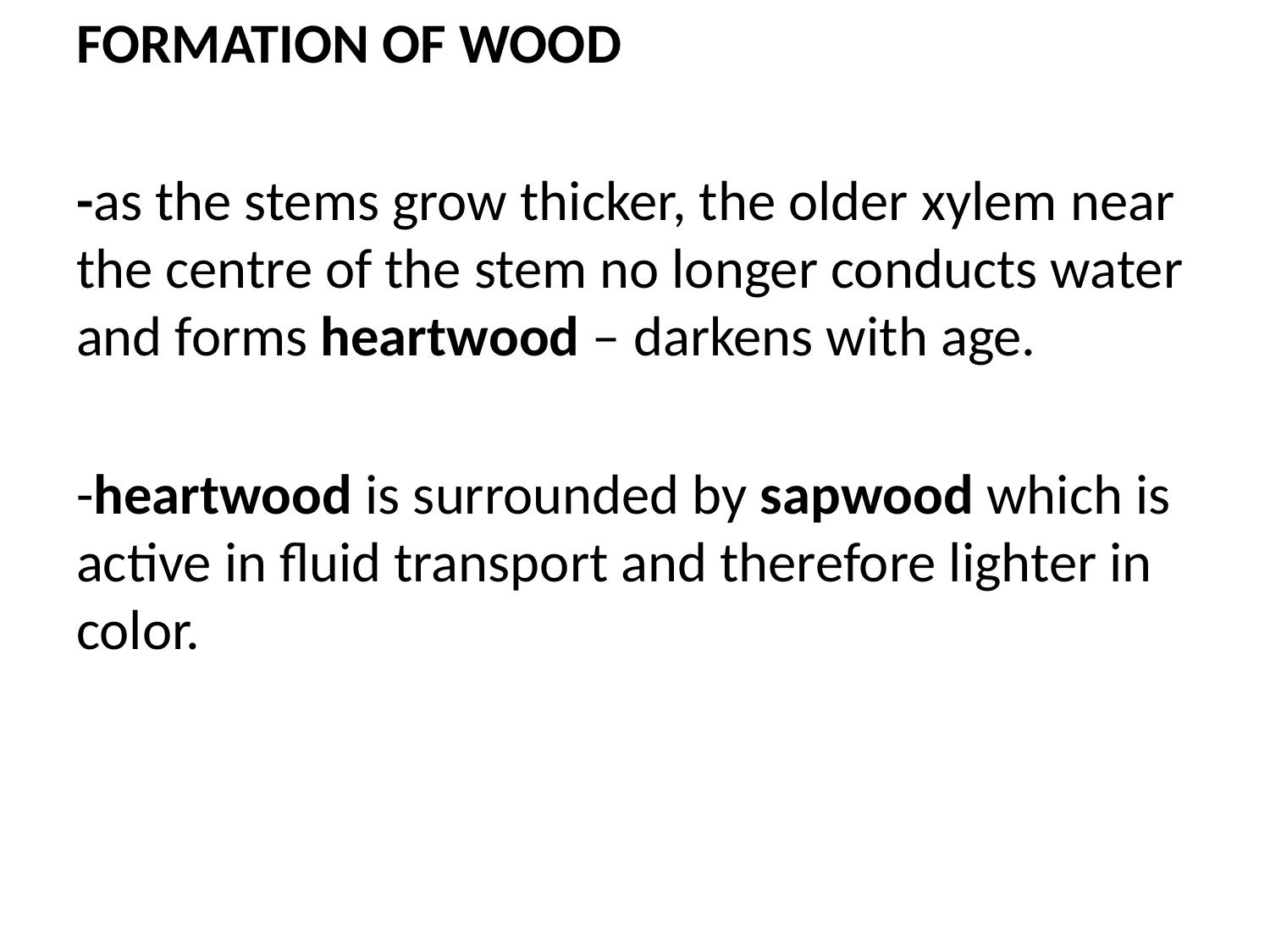

FORMATION OF WOOD

-as the stems grow thicker, the older xylem near the centre of the stem no longer conducts water and forms heartwood – darkens with age.

-heartwood is surrounded by sapwood which is active in fluid transport and therefore lighter in color.

#